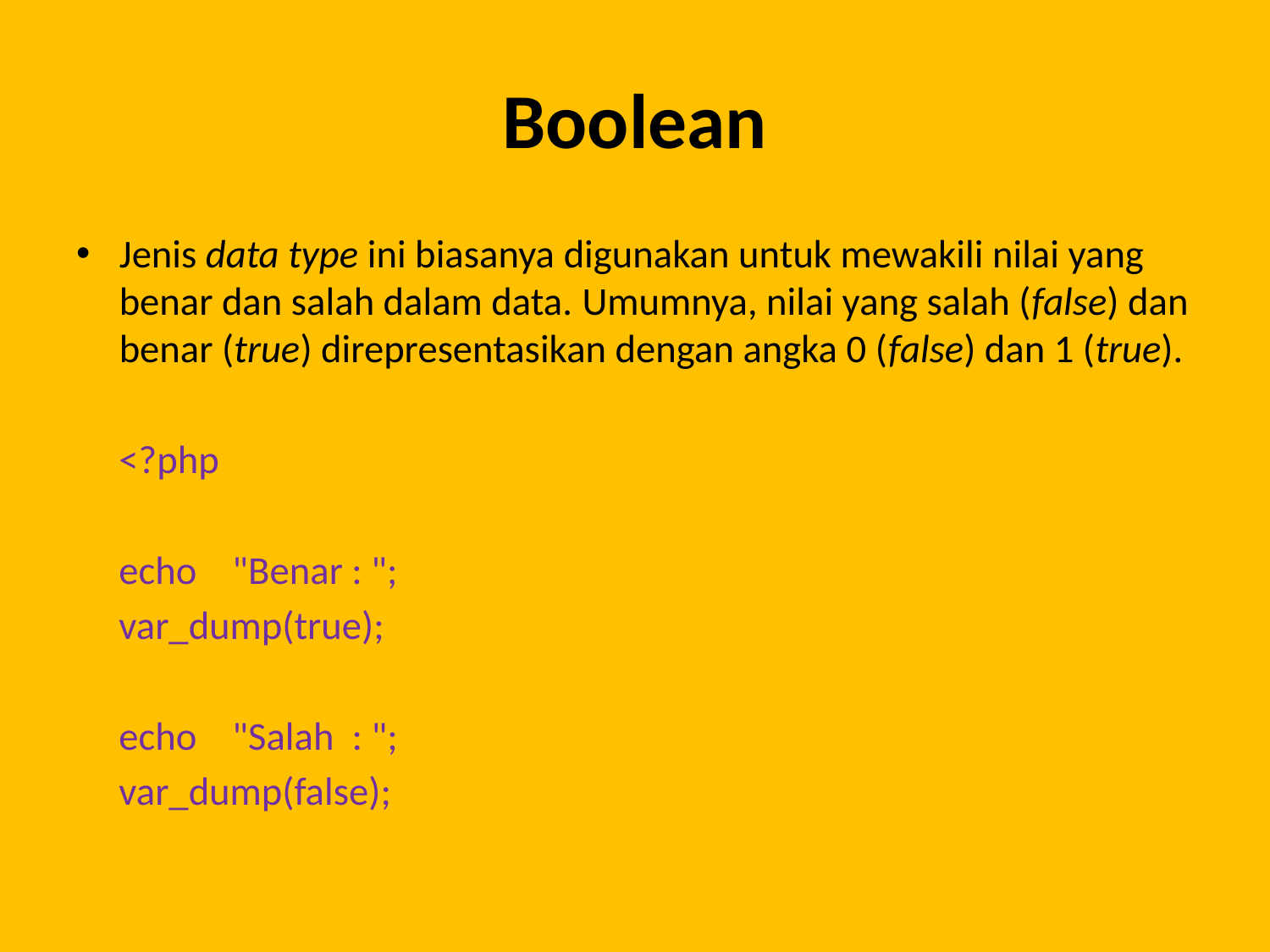

# Boolean
Jenis data type ini biasanya digunakan untuk mewakili nilai yang benar dan salah dalam data. Umumnya, nilai yang salah (false) dan benar (true) direpresentasikan dengan angka 0 (false) dan 1 (true).

<?php

echo    "Benar : ";
var_dump(true);

echo    "Salah  : ";
var_dump(false);